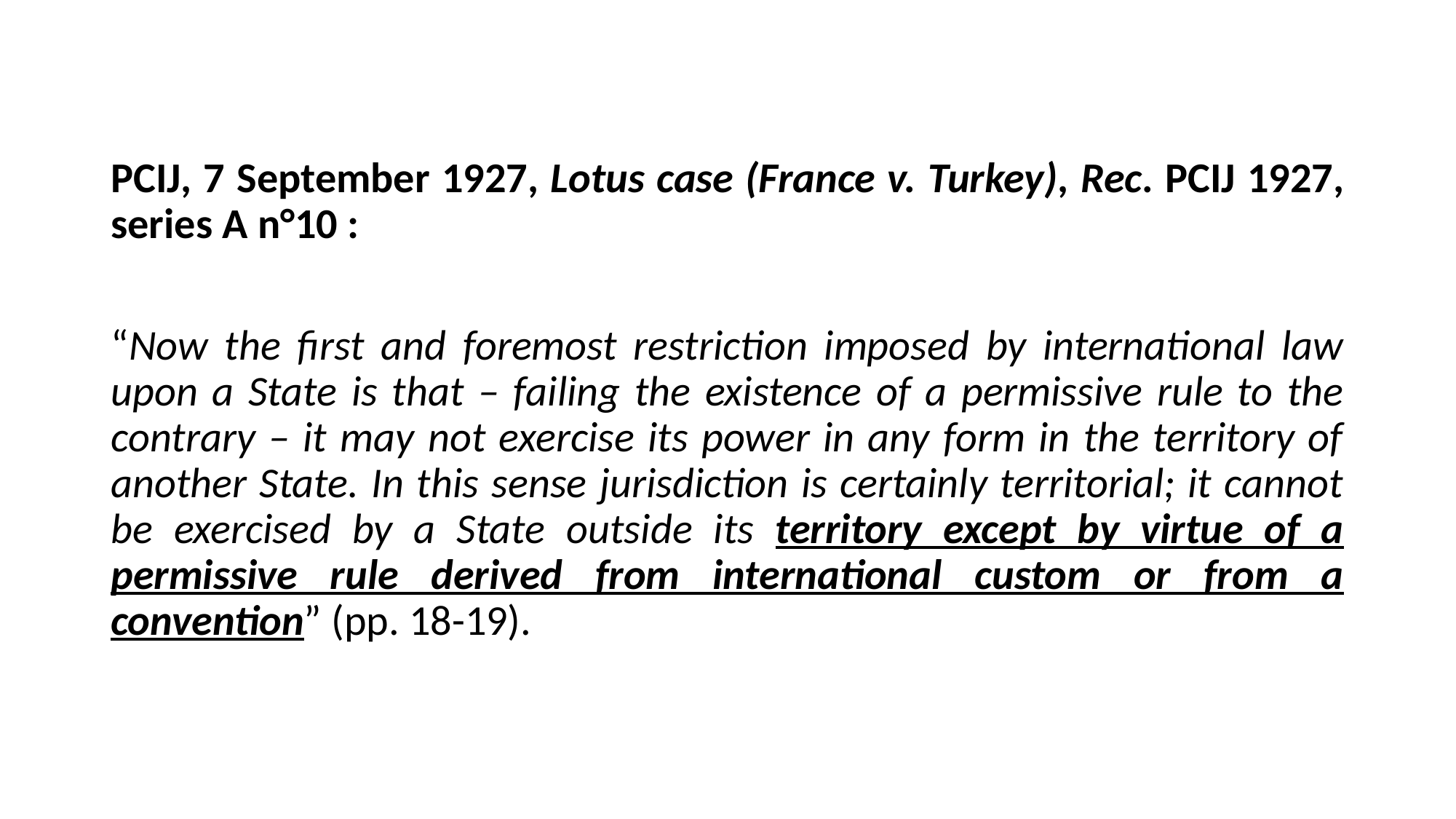

PCIJ, 7 September 1927, Lotus case (France v. Turkey), Rec. PCIJ 1927, series A n°10 :

“Now the first and foremost restriction imposed by international law upon a State is that – failing the existence of a permissive rule to the contrary – it may not exercise its power in any form in the territory of another State. In this sense jurisdiction is certainly territorial; it cannot be exercised by a State outside its territory except by virtue of a permissive rule derived from international custom or from a convention” (pp. 18-19).